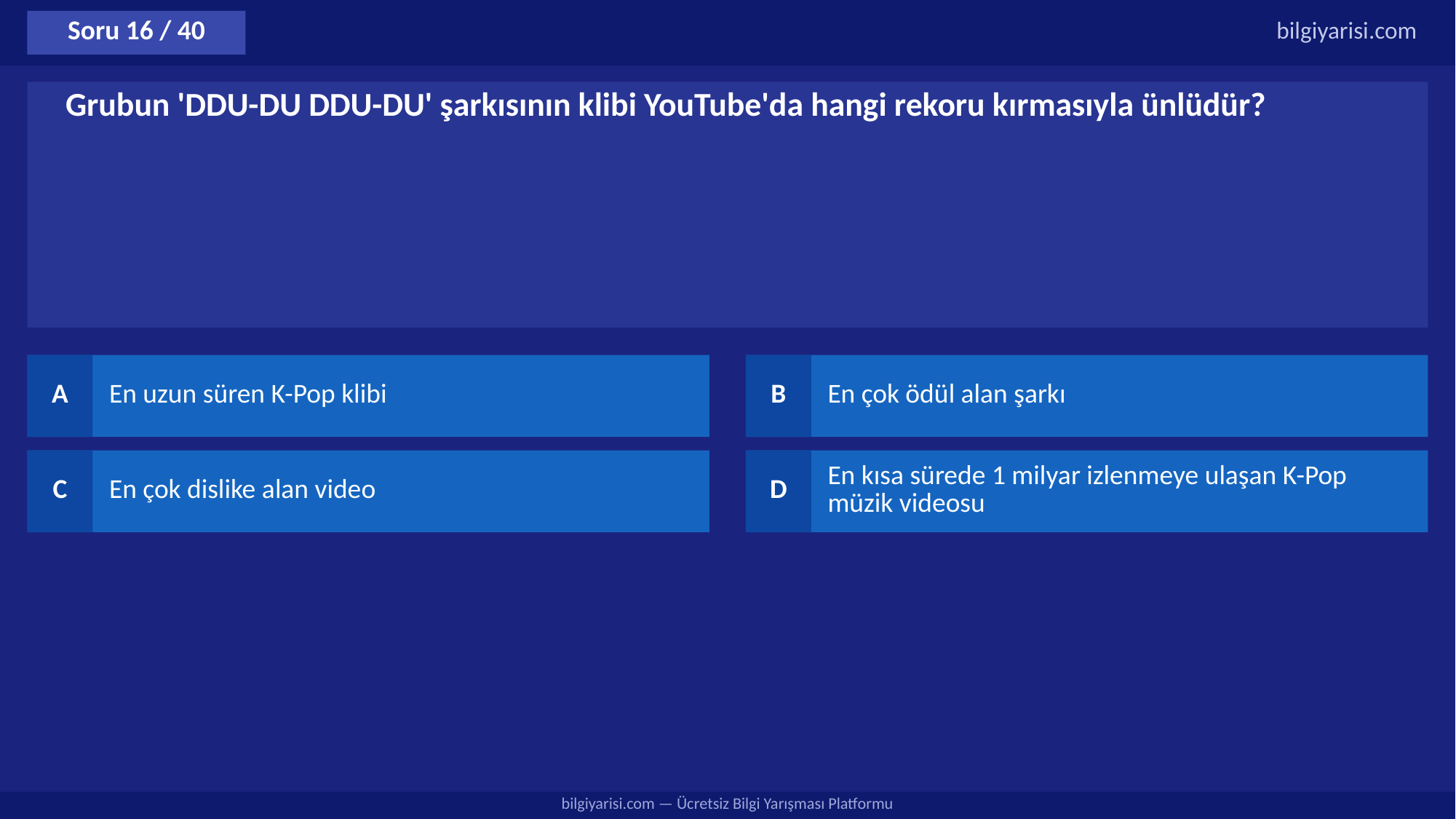

Soru 16 / 40
bilgiyarisi.com

Grubun 'DDU-DU DDU-DU' şarkısının klibi YouTube'da hangi rekoru kırmasıyla ünlüdür?

A
En uzun süren K-Pop klibi

B
En çok ödül alan şarkı

C
En çok dislike alan video

D
En kısa sürede 1 milyar izlenmeye ulaşan K-Pop müzik videosu
bilgiyarisi.com — Ücretsiz Bilgi Yarışması Platformu